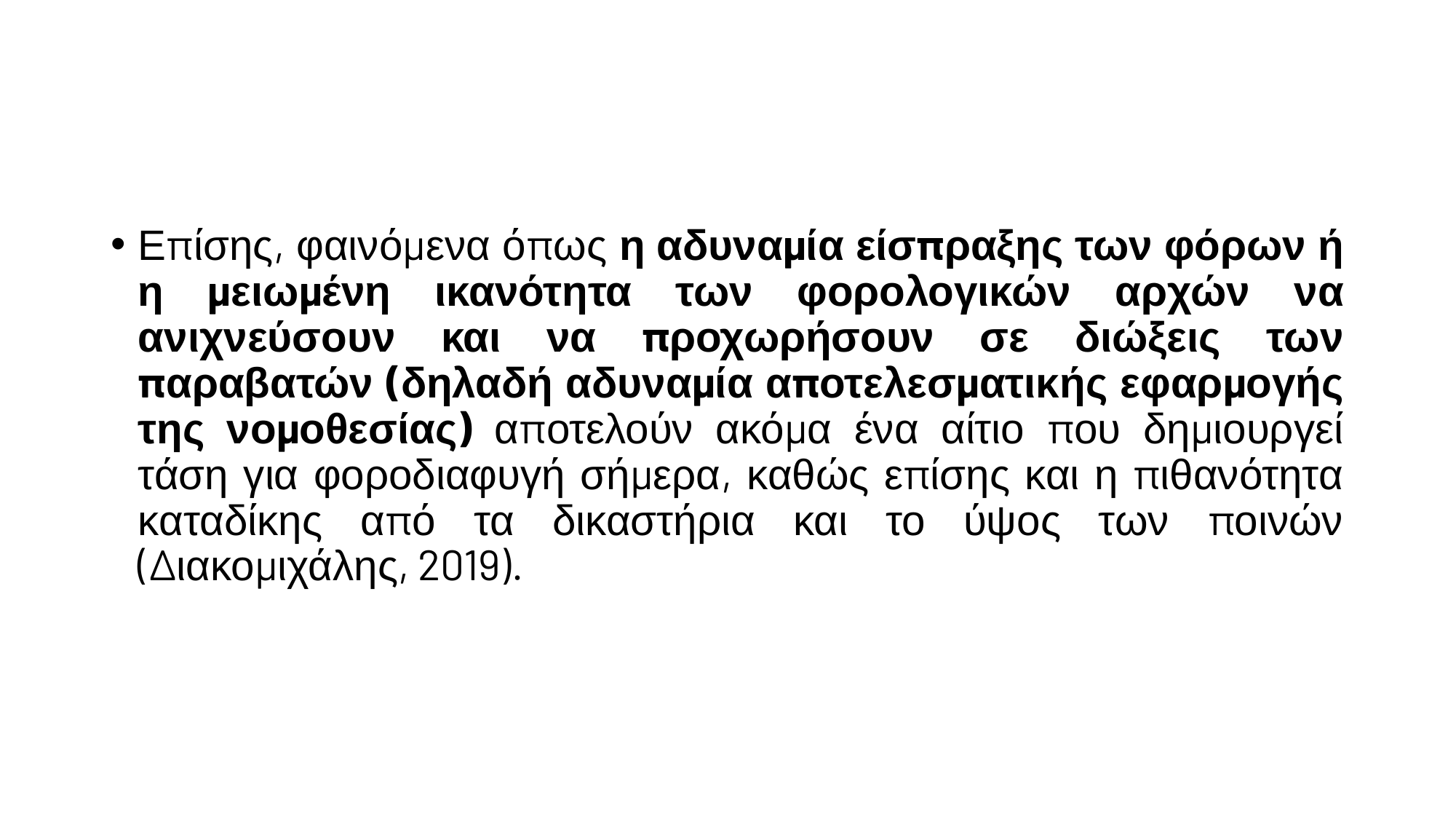

#
Επίσης, φαινόμενα όπως η αδυναμία είσπραξης των φόρων ή η μειωμένη ικανότητα των φορολογικών αρχών να ανιχνεύσουν και να προχωρήσουν σε διώξεις των παραβατών (δηλαδή αδυναμία αποτελεσματικής εφαρμογής της νομοθεσίας) αποτελούν ακόμα ένα αίτιο που δημιουργεί τάση για φοροδιαφυγή σήμερα, καθώς επίσης και η πιθανότητα καταδίκης από τα δικαστήρια και το ύψος των ποινών (Διακομιχάλης, 2019).